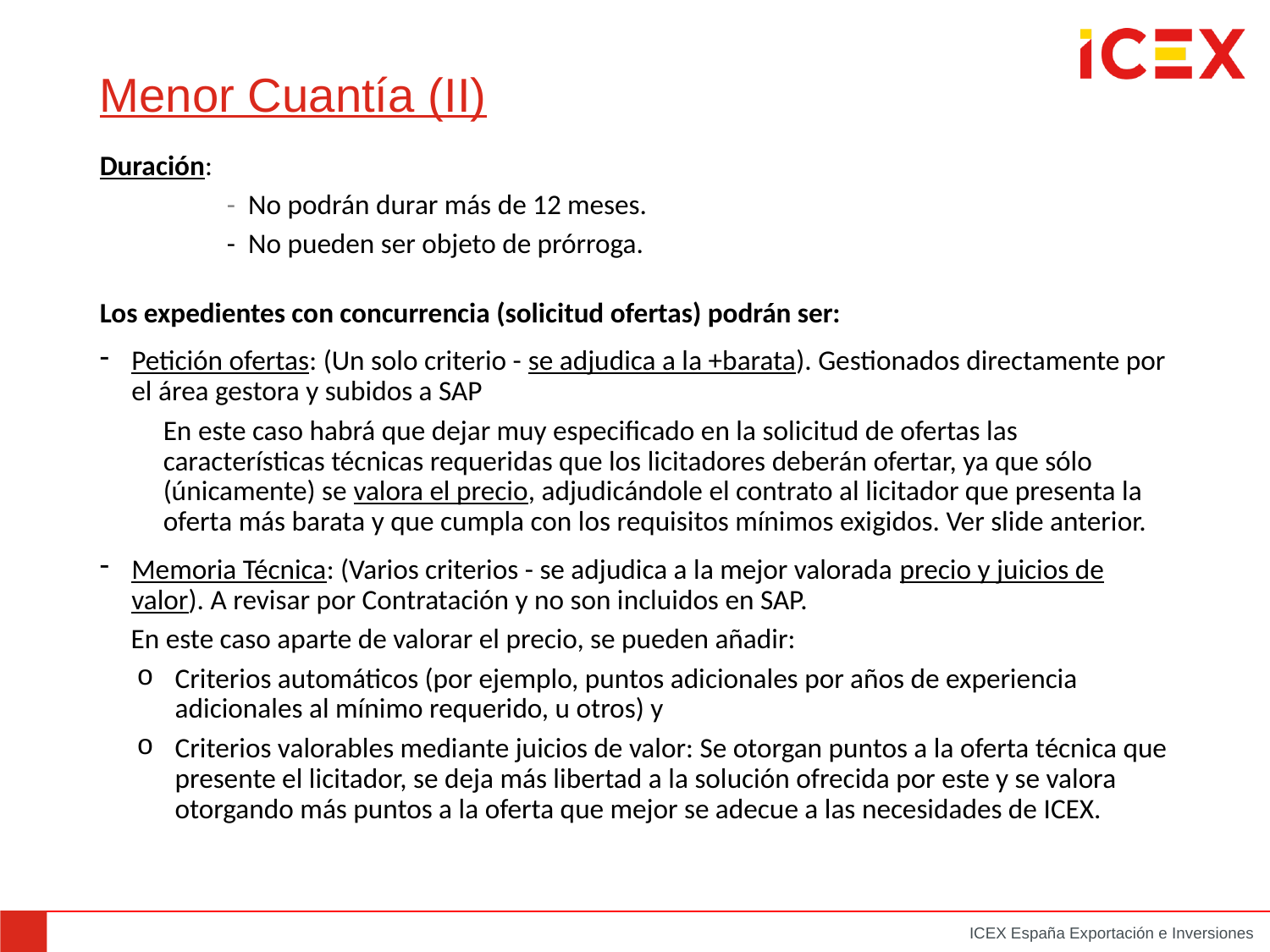

# Menor Cuantía (II)

Duración:
	-  No podrán durar más de 12 meses.
	-  No pueden ser objeto de prórroga.

Los expedientes con concurrencia (solicitud ofertas) podrán ser:
Petición ofertas: (Un solo criterio - se adjudica a la +barata). Gestionados directamente por el área gestora y subidos a SAP
En este caso habrá que dejar muy especificado en la solicitud de ofertas las características técnicas requeridas que los licitadores deberán ofertar, ya que sólo (únicamente) se valora el precio, adjudicándole el contrato al licitador que presenta la oferta más barata y que cumpla con los requisitos mínimos exigidos. Ver slide anterior.
Memoria Técnica: (Varios criterios - se adjudica a la mejor valorada precio y juicios de valor). A revisar por Contratación y no son incluidos en SAP.
 En este caso aparte de valorar el precio, se pueden añadir:
Criterios automáticos (por ejemplo, puntos adicionales por años de experiencia adicionales al mínimo requerido, u otros) y
Criterios valorables mediante juicios de valor: Se otorgan puntos a la oferta técnica que presente el licitador, se deja más libertad a la solución ofrecida por este y se valora otorgando más puntos a la oferta que mejor se adecue a las necesidades de ICEX.